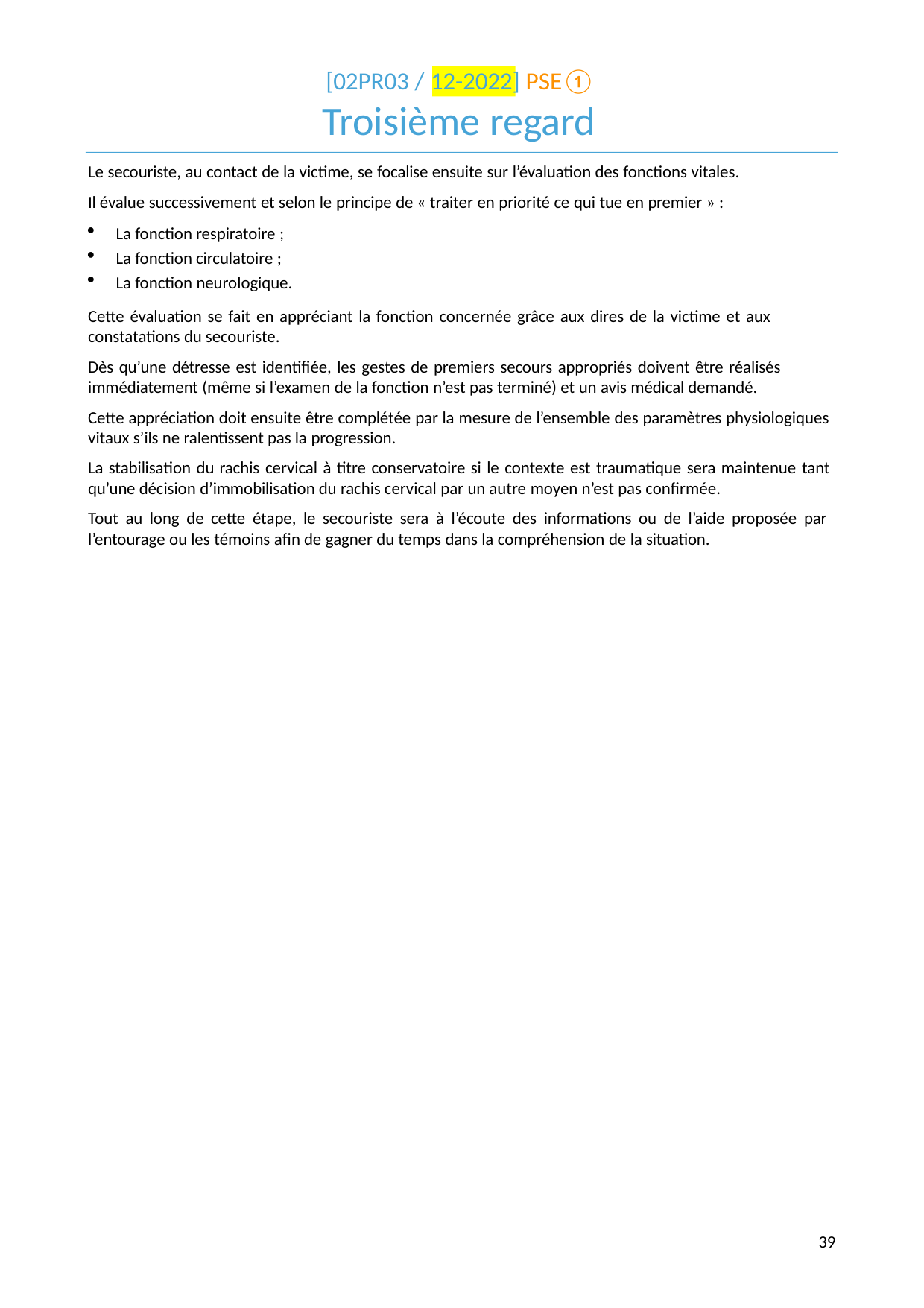

[02PR03 / 12-2022] PSE①

# Troisième regard
Le secouriste, au contact de la victime, se focalise ensuite sur l’évaluation des fonctions vitales.  Il évalue successivement et selon le principe de « traiter en priorité ce qui tue en premier » :
La fonction respiratoire ;
La fonction circulatoire ;
La fonction neurologique.
Cette évaluation se fait en appréciant la fonction concernée grâce aux dires de la victime et aux  constatations du secouriste.
Dès qu’une détresse est identifiée, les gestes de premiers secours appropriés doivent être réalisés  immédiatement (même si l’examen de la fonction n’est pas terminé) et un avis médical demandé.
Cette appréciation doit ensuite être complétée par la mesure de l’ensemble des paramètres physiologiques  vitaux s’ils ne ralentissent pas la progression.
La stabilisation du rachis cervical à titre conservatoire si le contexte est traumatique sera maintenue tant  qu’une décision d’immobilisation du rachis cervical par un autre moyen n’est pas confirmée.
Tout au long de cette étape, le secouriste sera à l’écoute des informations ou de l’aide proposée par  l’entourage ou les témoins afin de gagner du temps dans la compréhension de la situation.

39